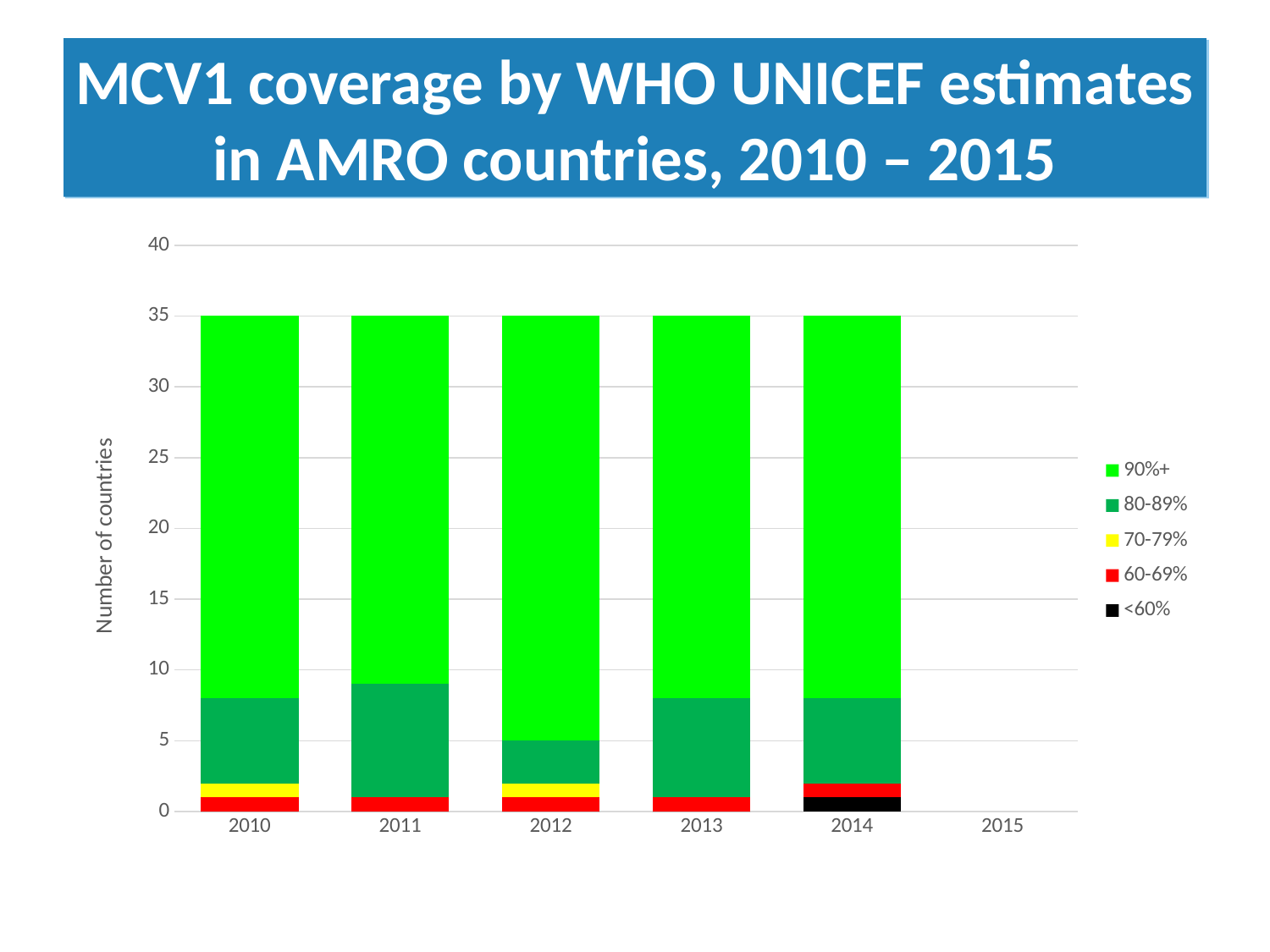

# MCV1 coverage by WHO UNICEF estimates in AMRO countries, 2010 – 2015

### Chart

| Category | <60% | 60-69% | 70-79% | 80-89% | 90%+ |
|---|---|---|---|---|---|
| 2010 | 0.0 | 1.0 | 1.0 | 6.0 | 27.0 |
| 2011 | 0.0 | 1.0 | 0.0 | 8.0 | 26.0 |
| 2012 | 0.0 | 1.0 | 1.0 | 3.0 | 30.0 |
| 2013 | 0.0 | 1.0 | 0.0 | 7.0 | 27.0 |
| 2014 | 1.0 | 1.0 | 0.0 | 6.0 | 27.0 |
| 2015 | None | None | None | None | None |